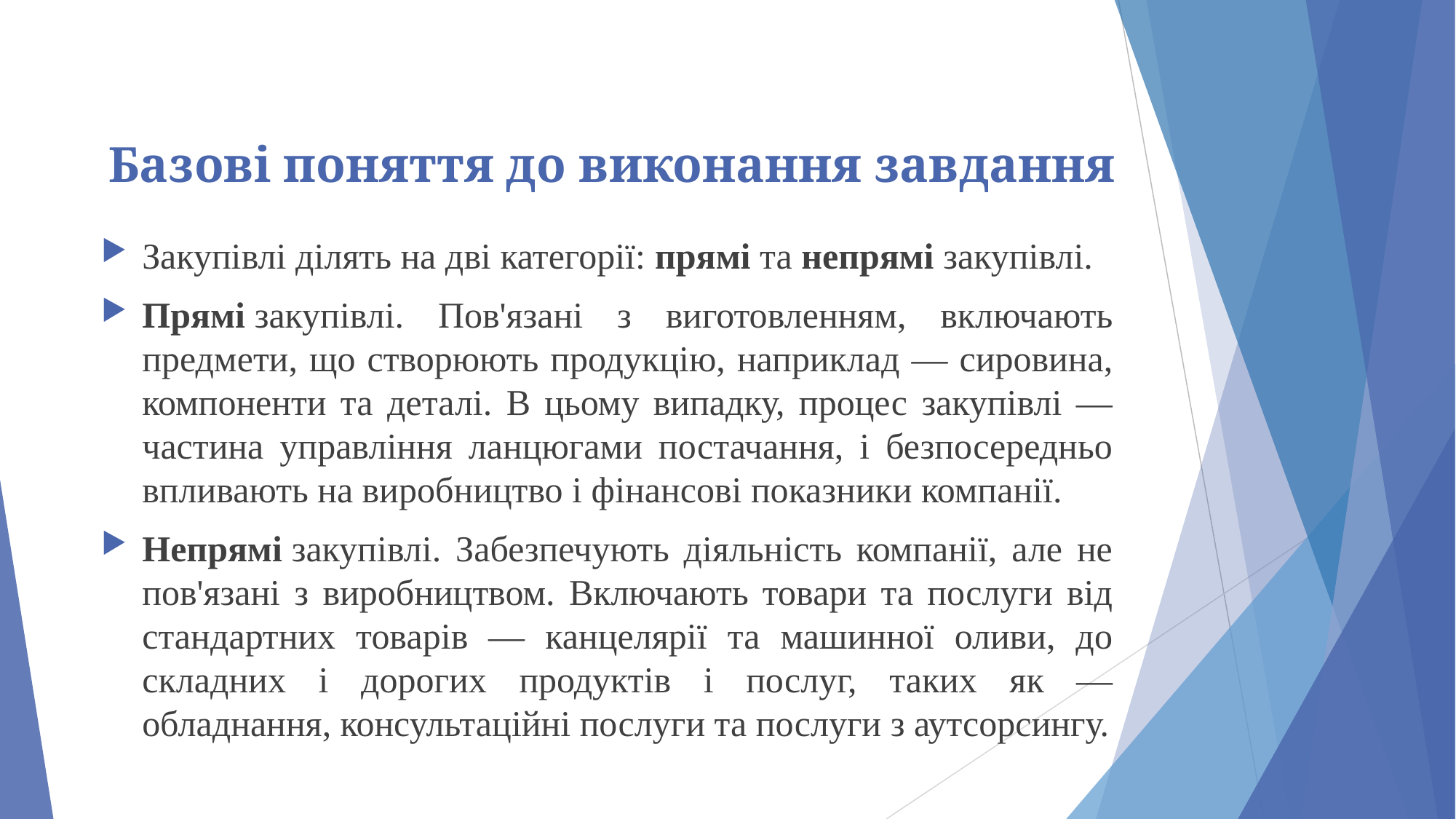

# Базові поняття до виконання завдання
Закупівлі ділять на дві категорії: прямі та непрямі закупівлі.
Прямі закупівлі. Пов'язані з виготовленням, включають предмети, що створюють продукцію, наприклад — сировина, компоненти та деталі. В цьому випадку, процес закупівлі — частина управління ланцюгами постачання, і безпосередньо впливають на виробництво і фінансові показники компанії.
Непрямі закупівлі. Забезпечують діяльність компанії, але не пов'язані з виробництвом. Включають товари та послуги від стандартних товарів — канцелярії та машинної оливи, до складних і дорогих продуктів і послуг, таких як — обладнання, консультаційні послуги та послуги з аутсорсингу.